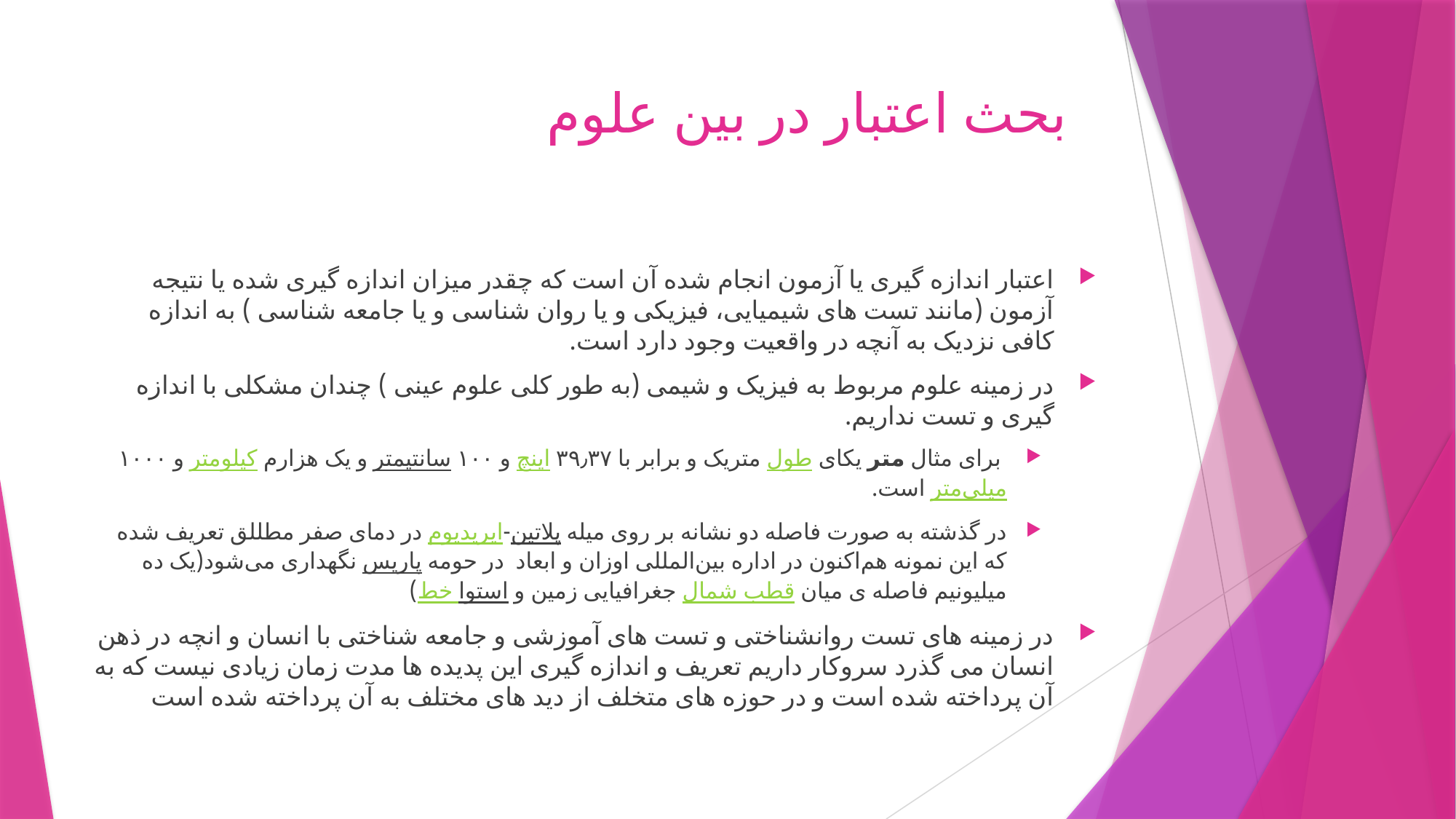

# بحث اعتبار در بین علوم
اعتبار اندازه گیری یا آزمون انجام شده آن است که چقدر میزان اندازه گیری شده یا نتیجه آزمون (مانند تست های شیمیایی، فیزیکی و یا روان شناسی و یا جامعه شناسی ) به اندازه کافی نزدیک به آنچه در واقعیت وجود دارد است.
در زمینه علوم مربوط به فیزیک و شیمی (به طور کلی علوم عینی ) چندان مشکلی با اندازه گیری و تست نداریم.
 برای مثال متر یکای طول متریک و برابر با ۳۹٫۳۷ اینچ و ۱۰۰ سانتیمتر و یک هزارم کیلومتر و ۱۰۰۰ میلی‌متر است.
در گذشته به صورت فاصله دو نشانه بر روی میله پلاتین-ایریدیوم در دمای صفر مطللق تعریف شده که این نمونه هم‌اکنون در اداره بین‌المللی اوزان و ابعاد  در حومه پاریس نگهداری می‌شود(یک ده میلیونیم فاصله ی میان قطب شمال جغرافیایی زمین و خط استوا)
در زمینه های تست روانشناختی و تست های آموزشی و جامعه شناختی با انسان و انچه در ذهن انسان می گذرد سروکار داریم تعریف و اندازه گیری این پدیده ها مدت زمان زیادی نیست که به آن پرداخته شده است و در حوزه های متخلف از دید های مختلف به آن پرداخته شده است